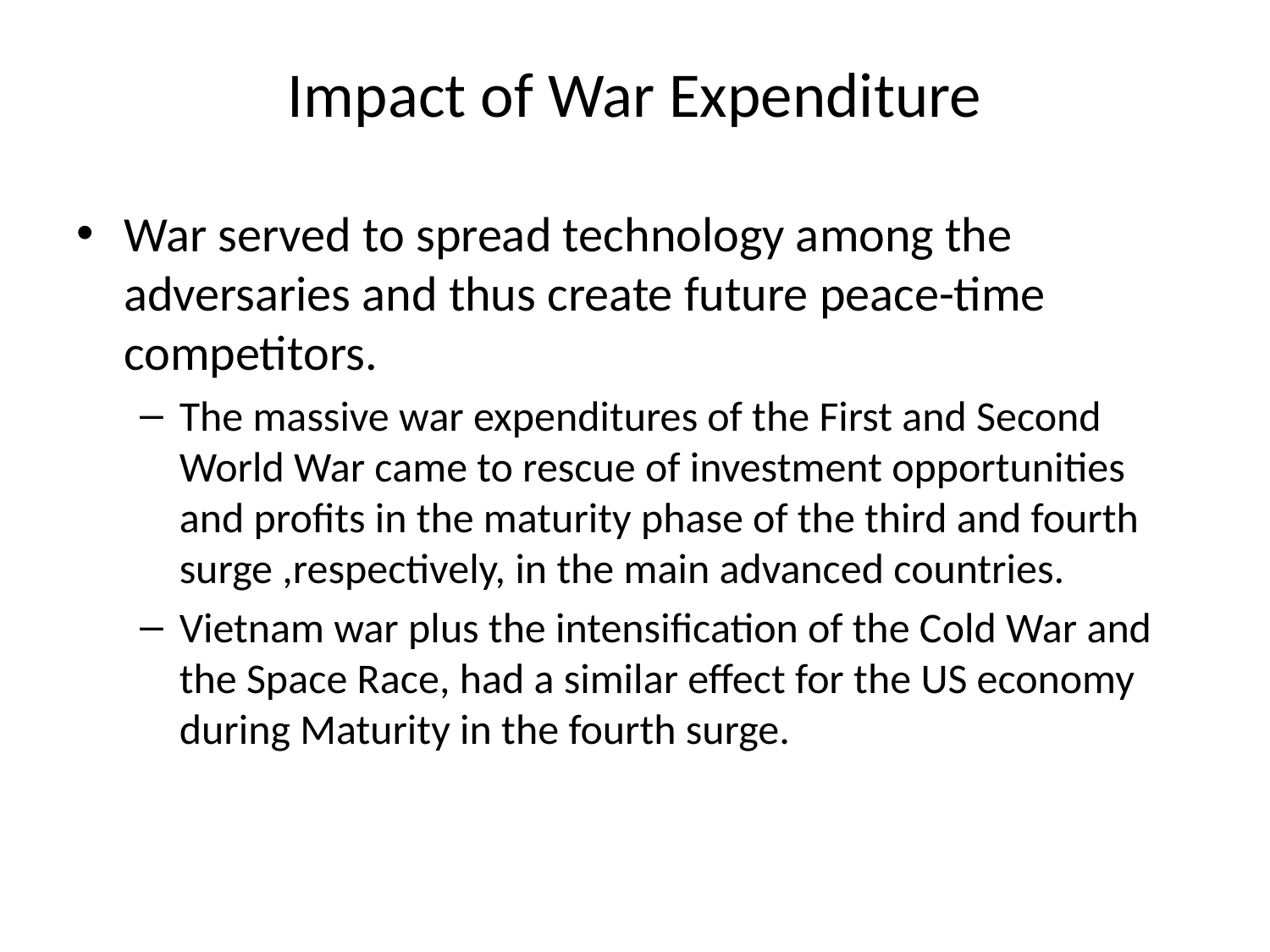

# Impact of War Expenditure
War served to spread technology among the adversaries and thus create future peace-time competitors.
The massive war expenditures of the First and Second World War came to rescue of investment opportunities and profits in the maturity phase of the third and fourth surge ,respectively, in the main advanced countries.
Vietnam war plus the intensification of the Cold War and the Space Race, had a similar effect for the US economy during Maturity in the fourth surge.